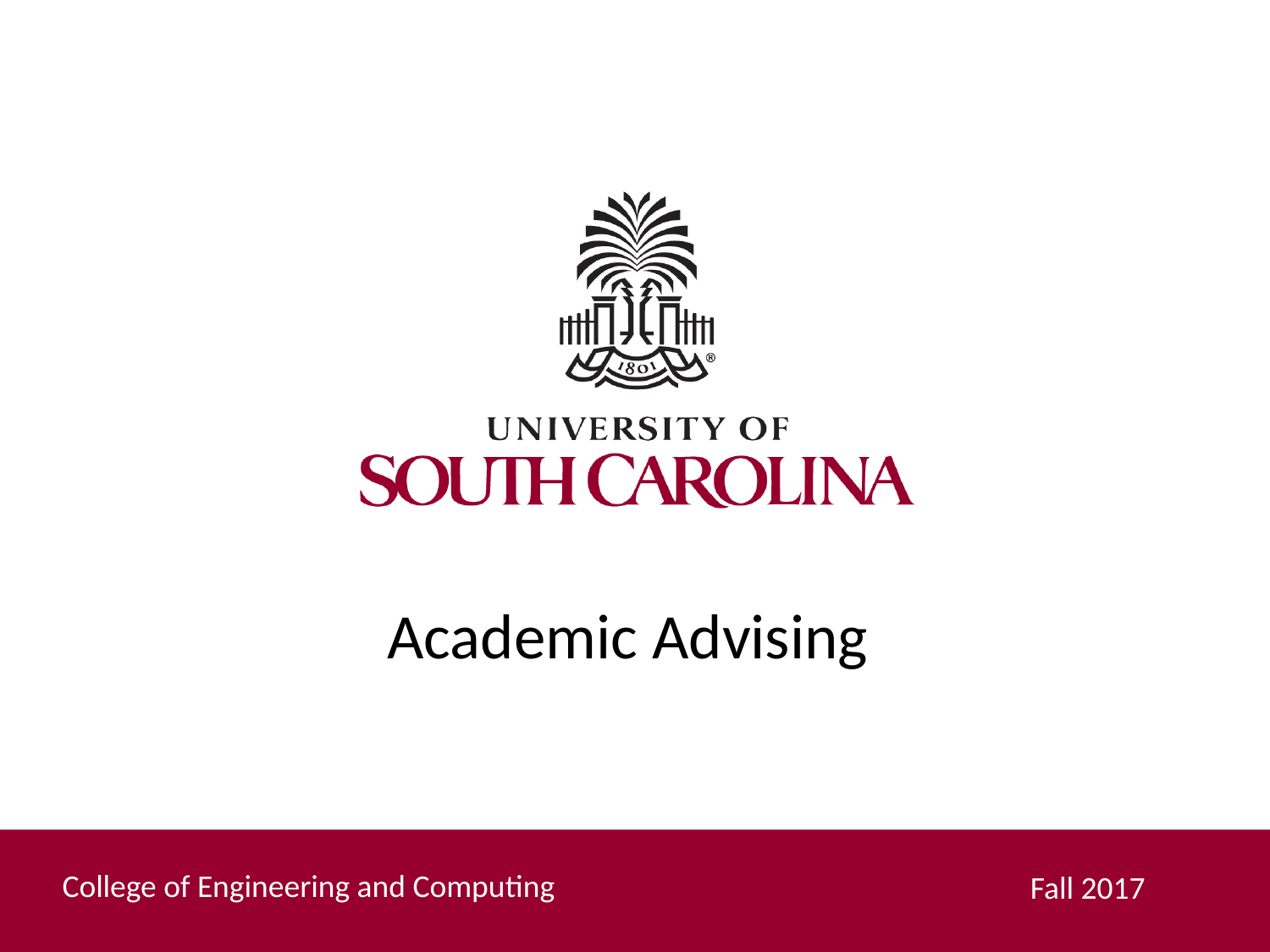

# Academic Advising
College of Engineering and Computing
Fall 2017